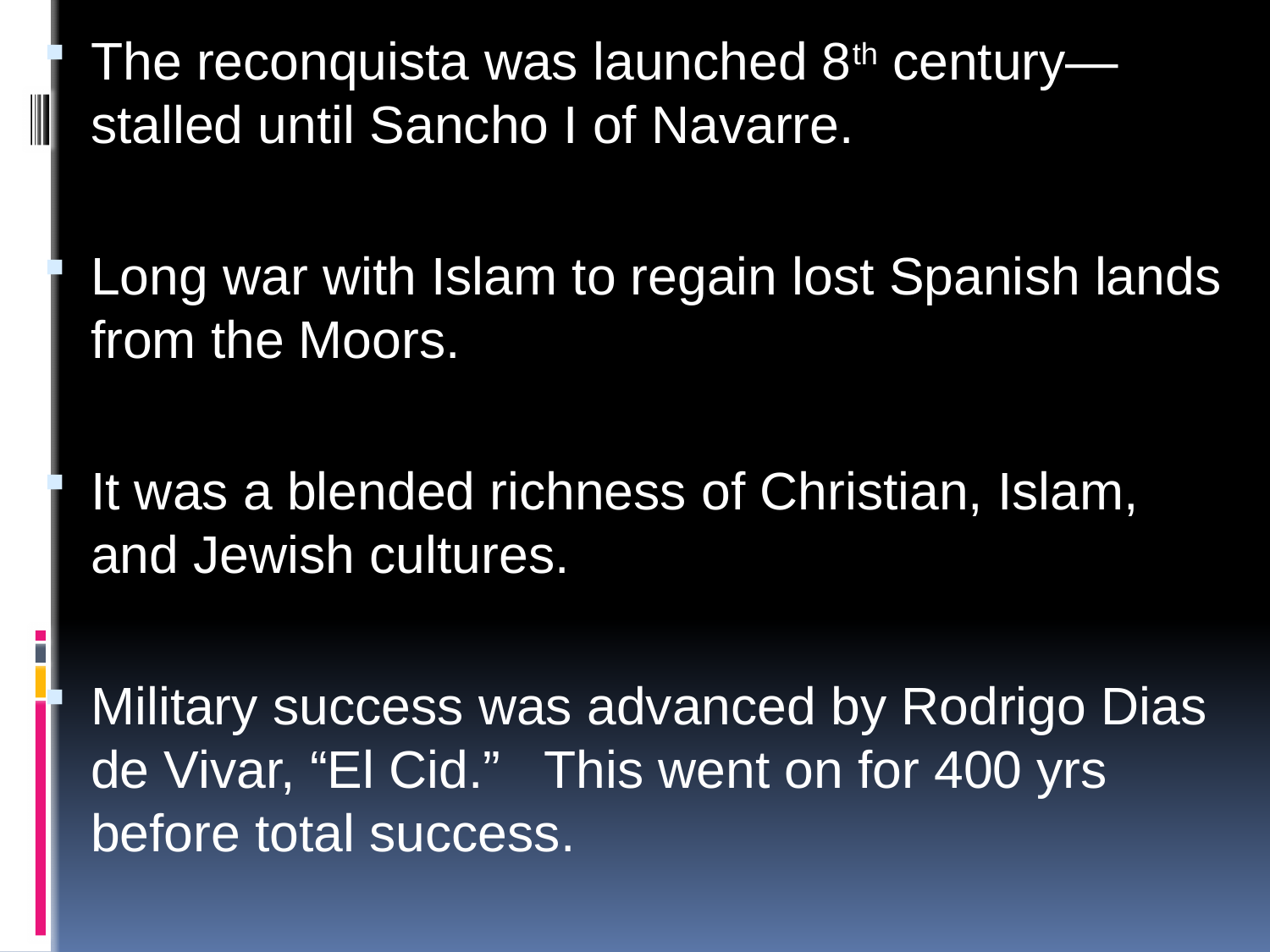

The reconquista was launched 8th century—stalled until Sancho I of Navarre.

Long war with Islam to regain lost Spanish lands from the Moors.

It was a blended richness of Christian, Islam, and Jewish cultures.

Military success was advanced by Rodrigo Dias de Vivar, “El Cid.”   This went on for 400 yrs before total success.